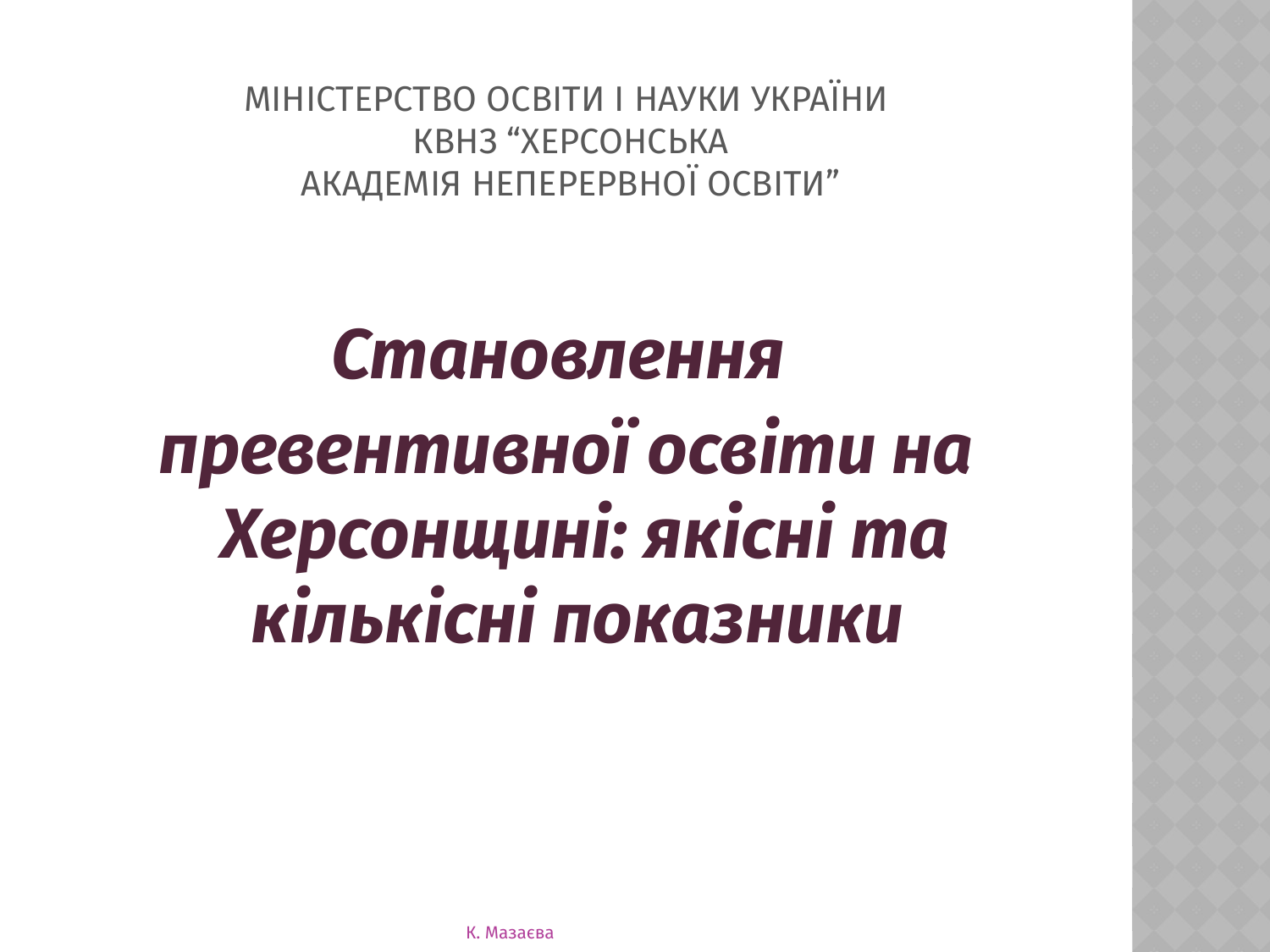

# Міністерство освіти і науки україни КВНЗ “Херсонська академія неперервної освіти”

Становлення
превентивної освіти на Херсонщині: якісні та кількісні показники
К. Мазаєва